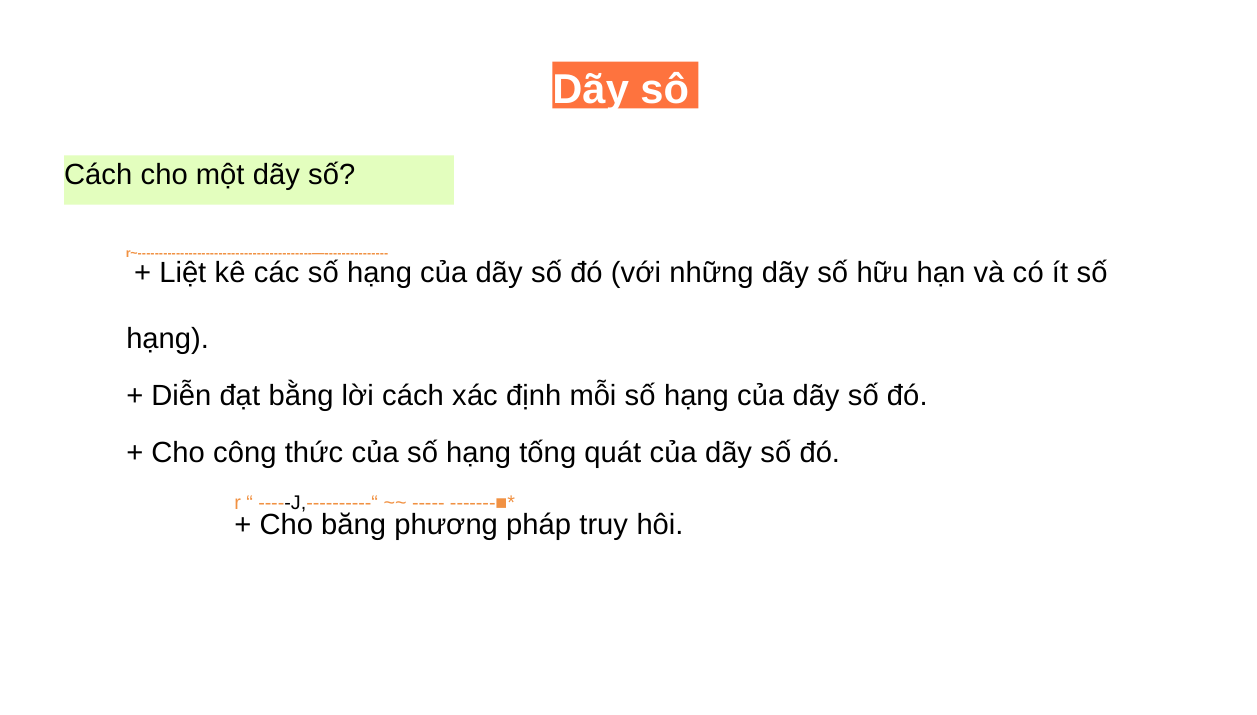

Dãy sô
Cách cho một dãy số?
r~-----------------------------------------—---------------
+ Liệt kê các số hạng của dãy số đó (với những dãy số hữu hạn và có ít số
hạng).
+ Diễn đạt bằng lời cách xác định mỗi số hạng của dãy số đó.
+ Cho công thức của số hạng tống quát của dãy số đó.
r “ -----J,----------“ ~~ ----- -------■*
+ Cho băng phương pháp truy hôi.